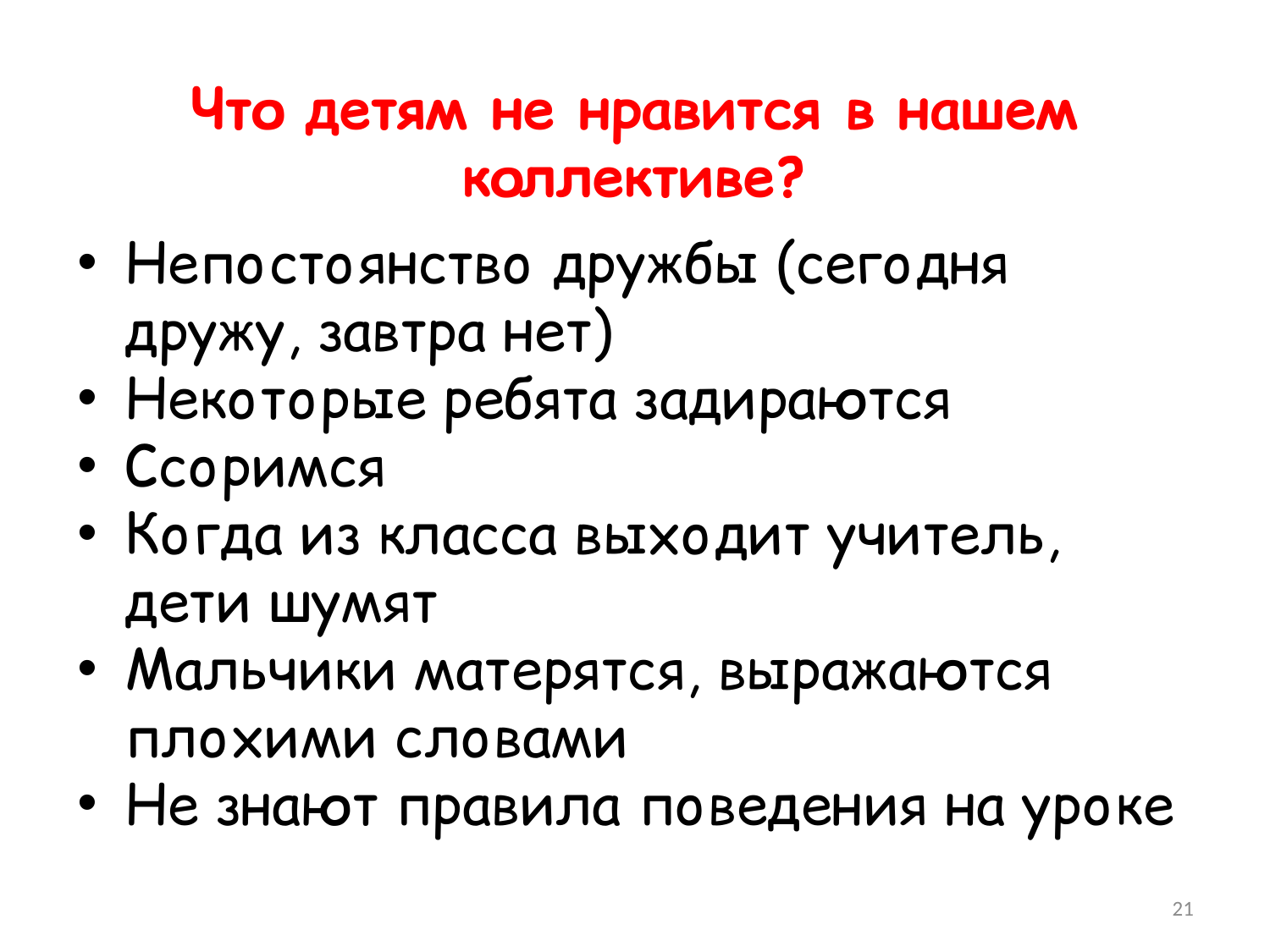

Что детям не нравится в нашем коллективе?

Непостоянство дружбы (сегодня дружу, завтра нет)
Некоторые ребята задираются
Ссоримся
Когда из класса выходит учитель, дети шумят
Мальчики матерятся, выражаются плохими словами
Не знают правила поведения на уроке
21